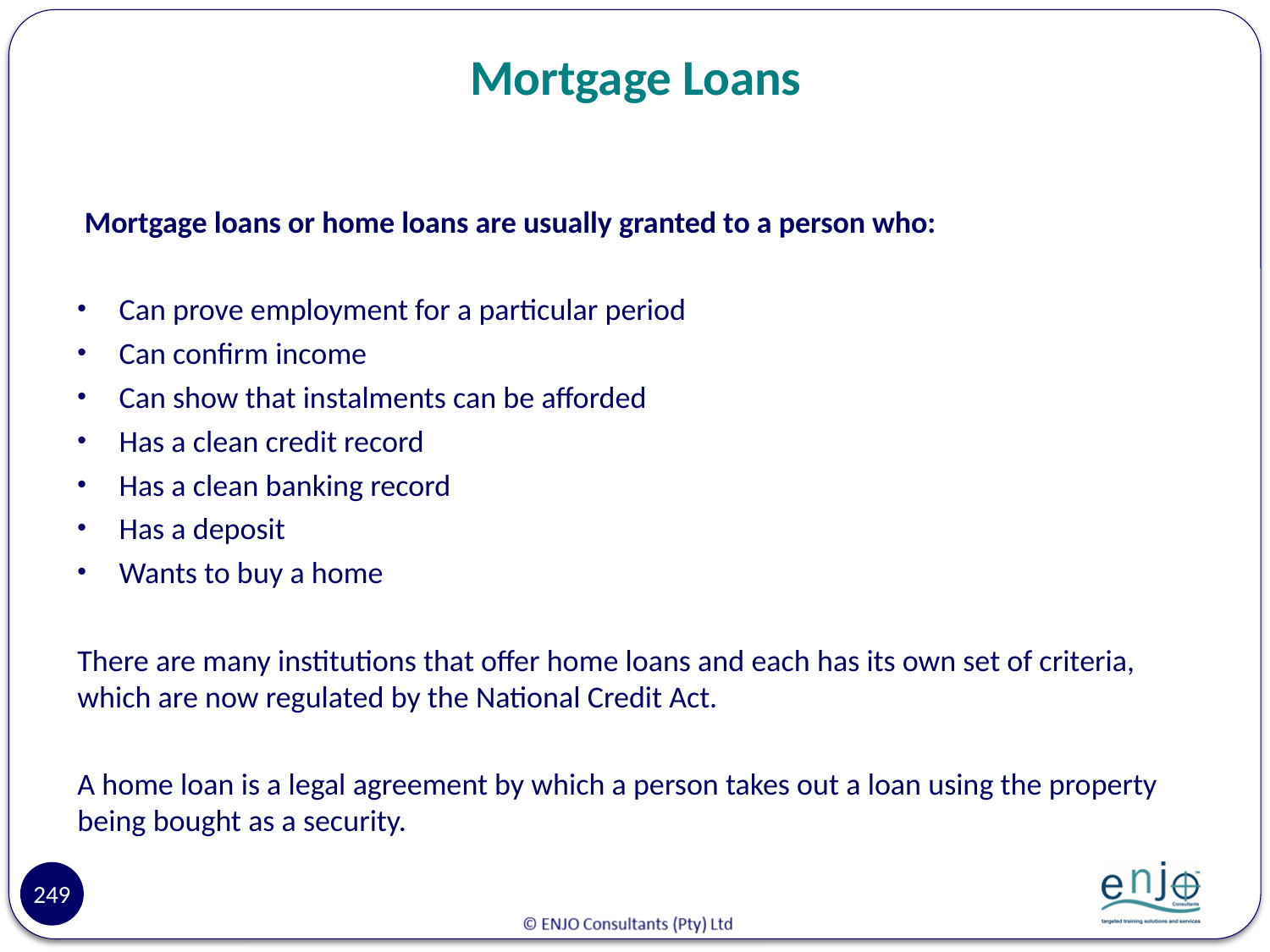

# Mortgage Loans
 Mortgage loans or home loans are usually granted to a person who:

Can prove employment for a particular period
Can confirm income
Can show that instalments can be afforded
Has a clean credit record
Has a clean banking record
Has a deposit
Wants to buy a home

There are many institutions that offer home loans and each has its own set of criteria, which are now regulated by the National Credit Act.

A home loan is a legal agreement by which a person takes out a loan using the property being bought as a security.

249